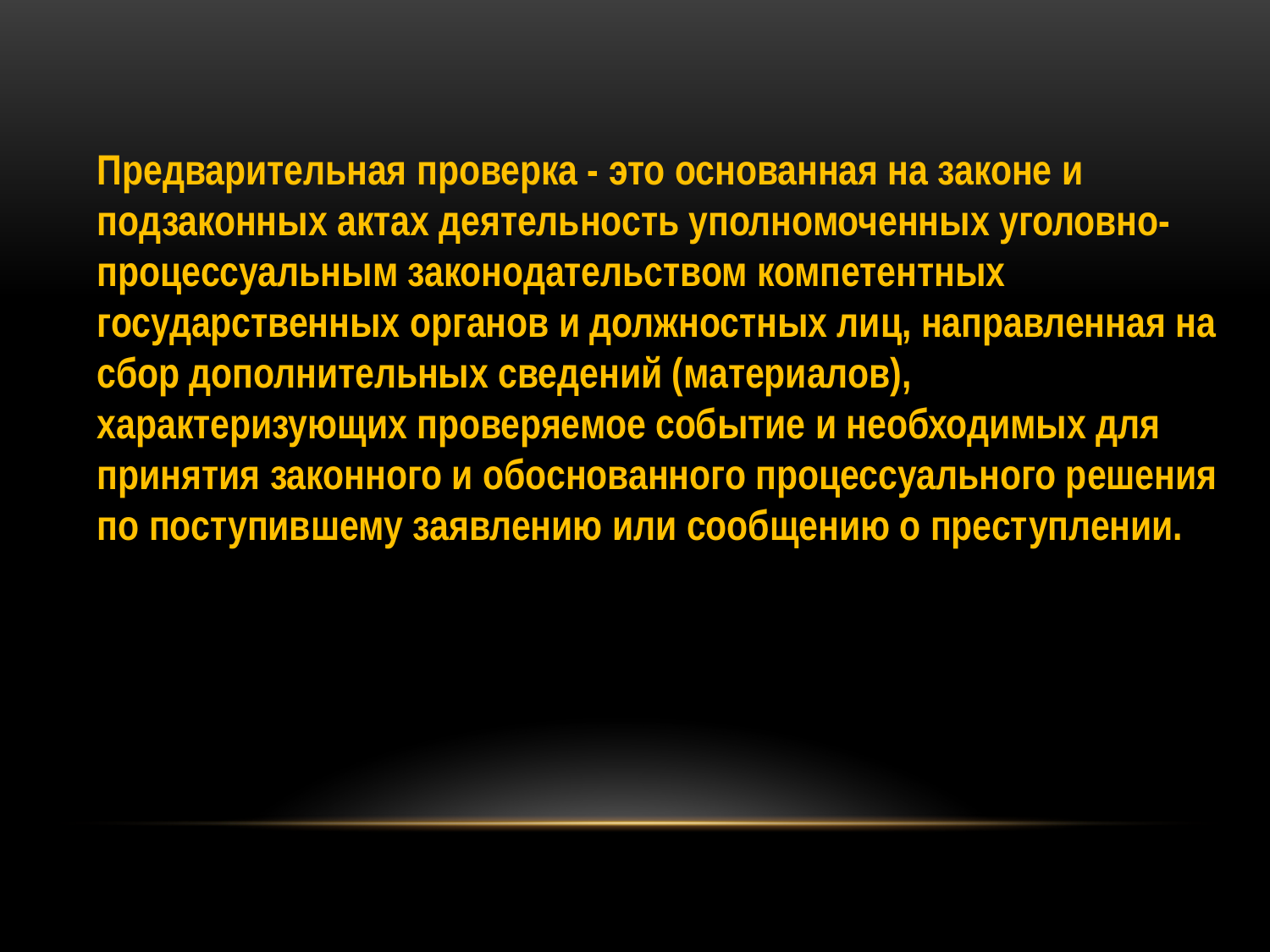

Предварительная проверка - это основанная на законе и подзаконных актах деятельность уполномоченных уголовно-процессуальным законодательством компетентных государственных органов и должностных лиц, направленная на сбор дополнительных сведений (материалов), характеризующих проверяемое событие и необходимых для принятия законного и обоснованного процессуального решения по поступившему заявлению или сообщению о преступлении.